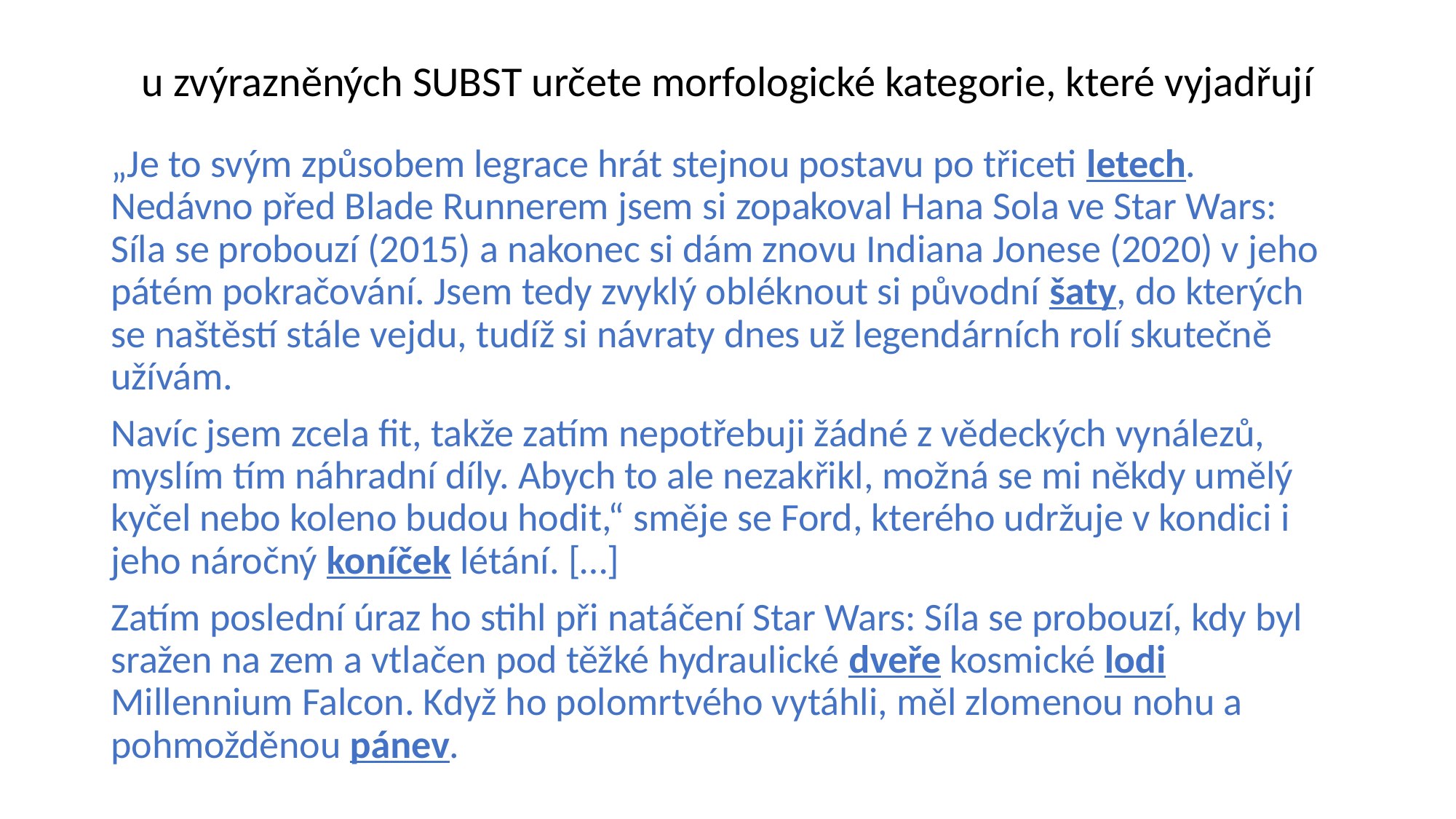

# u zvýrazněných SUBST určete morfologické kategorie, které vyjadřují
„Je to svým způsobem legrace hrát stejnou postavu po třiceti letech. Nedávno před Blade Runnerem jsem si zopakoval Hana Sola ve Star Wars: Síla se probouzí (2015) a nakonec si dám znovu Indiana Jonese (2020) v jeho pátém pokračování. Jsem tedy zvyklý obléknout si původní šaty, do kterých se naštěstí stále vejdu, tudíž si návraty dnes už legendárních rolí skutečně užívám.
Navíc jsem zcela fit, takže zatím nepotřebuji žádné z vědeckých vynálezů, myslím tím náhradní díly. Abych to ale nezakřikl, možná se mi někdy umělý kyčel nebo koleno budou hodit,“ směje se Ford, kterého udržuje v kondici i jeho náročný koníček létání. […]
Zatím poslední úraz ho stihl při natáčení Star Wars: Síla se probouzí, kdy byl sražen na zem a vtlačen pod těžké hydraulické dveře kosmické lodi Millennium Falcon. Když ho polomrtvého vytáhli, měl zlomenou nohu a pohmožděnou pánev.